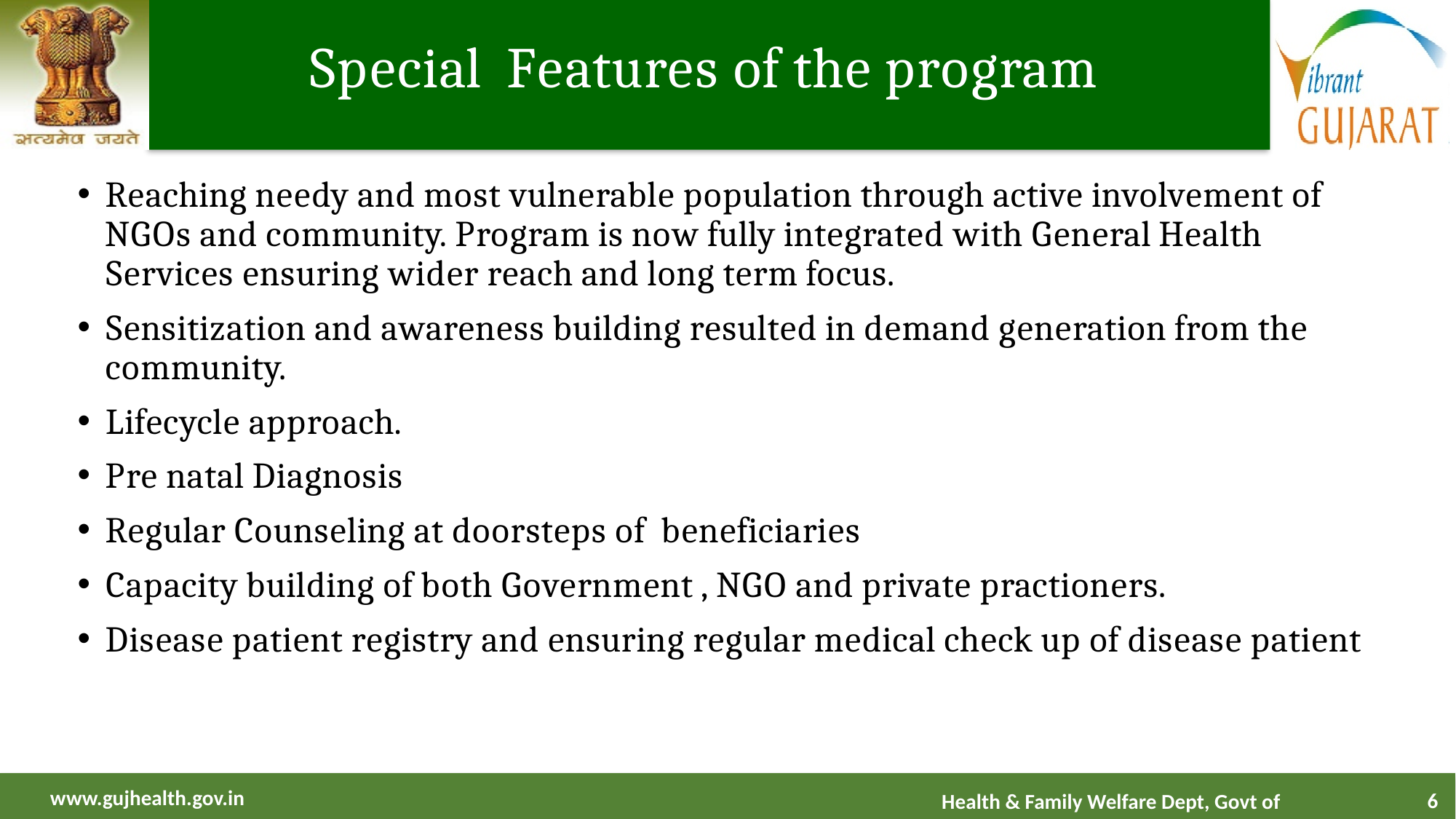

# Special  Features of the program
Reaching needy and most vulnerable population through active involvement of NGOs and community. Program is now fully integrated with General Health Services ensuring wider reach and long term focus.
Sensitization and awareness building resulted in demand generation from the community.
Lifecycle approach.
Pre natal Diagnosis
Regular Counseling at doorsteps of  beneficiaries
Capacity building of both Government , NGO and private practioners.
Disease patient registry and ensuring regular medical check up of disease patient